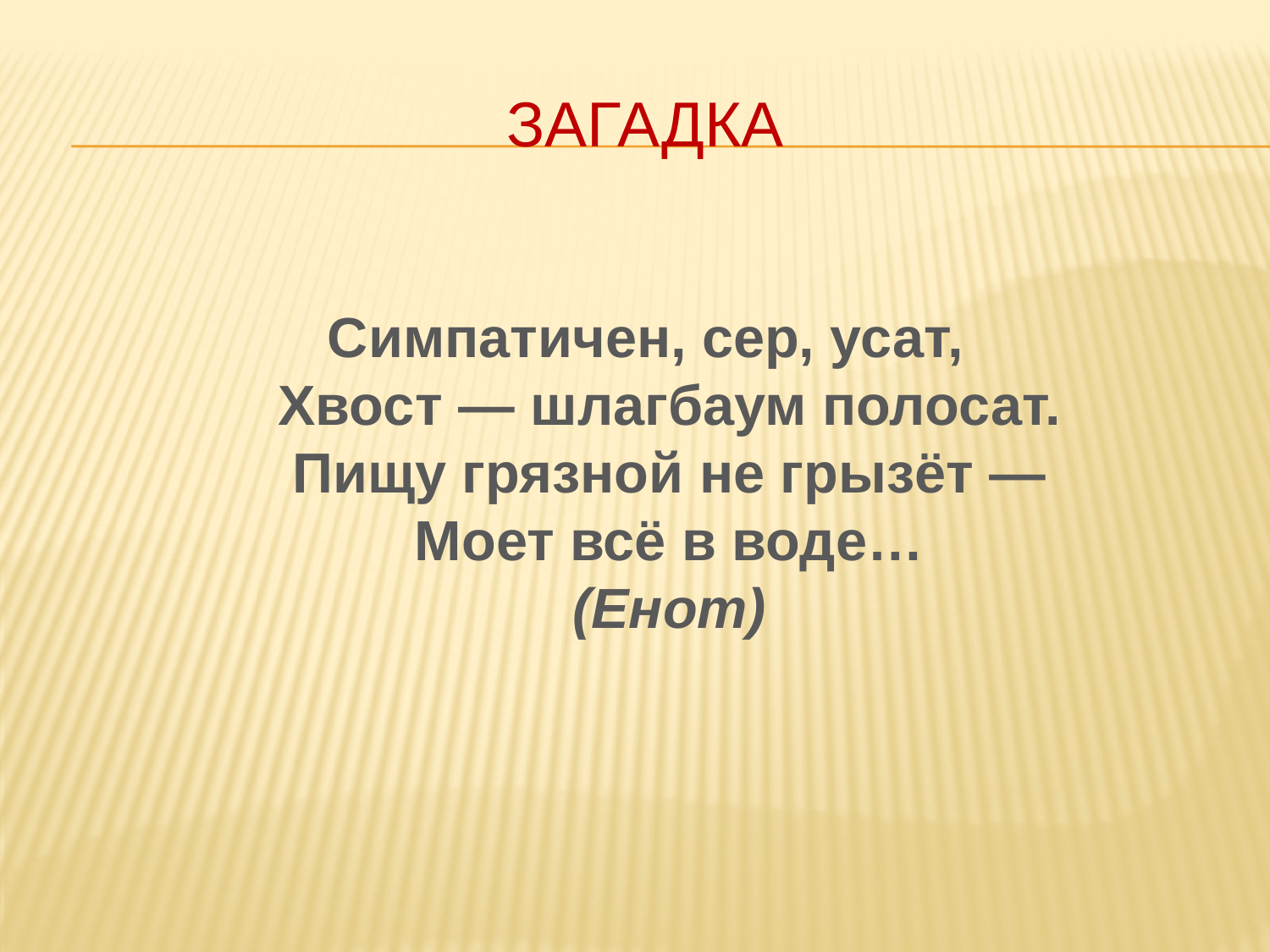

# Загадка

Симпатичен, сер, усат,
Хвост — шлагбаум полосат.
Пищу грязной не грызёт —
Моет всё в воде…
(Енот)